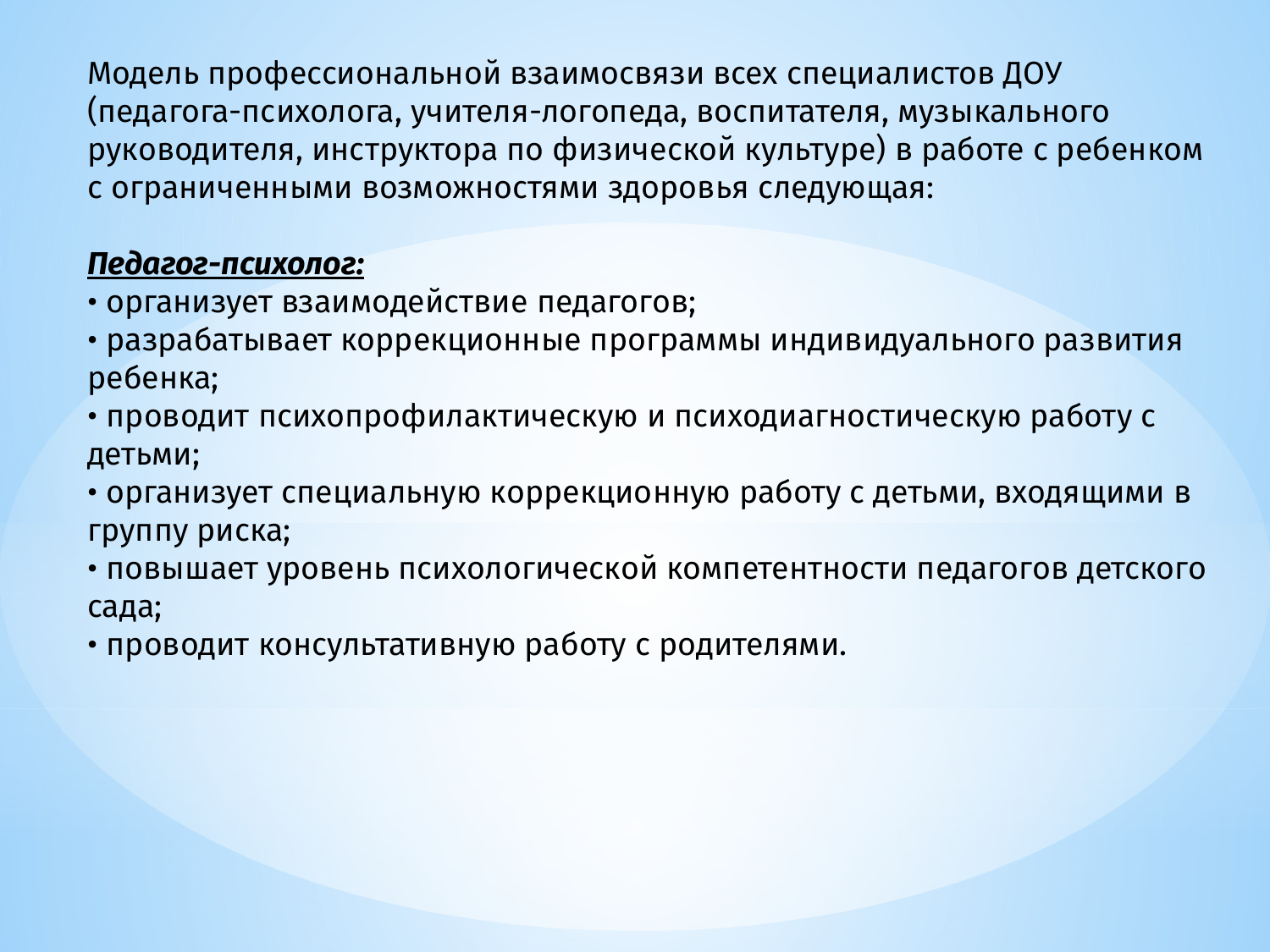

Модель профессиональной взаимосвязи всех специалистов ДОУ (педагога-психолога, учителя-логопеда, воспитателя, музыкального руководителя, инструктора по физической культуре) в работе с ребенком с ограниченными возможностями здоровья следующая:

Педагог-психолог:
• организует взаимодействие педагогов;
• разрабатывает коррекционные программы индивидуального развития ребенка;
• проводит психопрофилактическую и психодиагностическую работу с детьми;
• организует специальную коррекционную работу с детьми, входящими в группу риска;
• повышает уровень психологической компетентности педагогов детского сада;
• проводит консультативную работу с родителями.